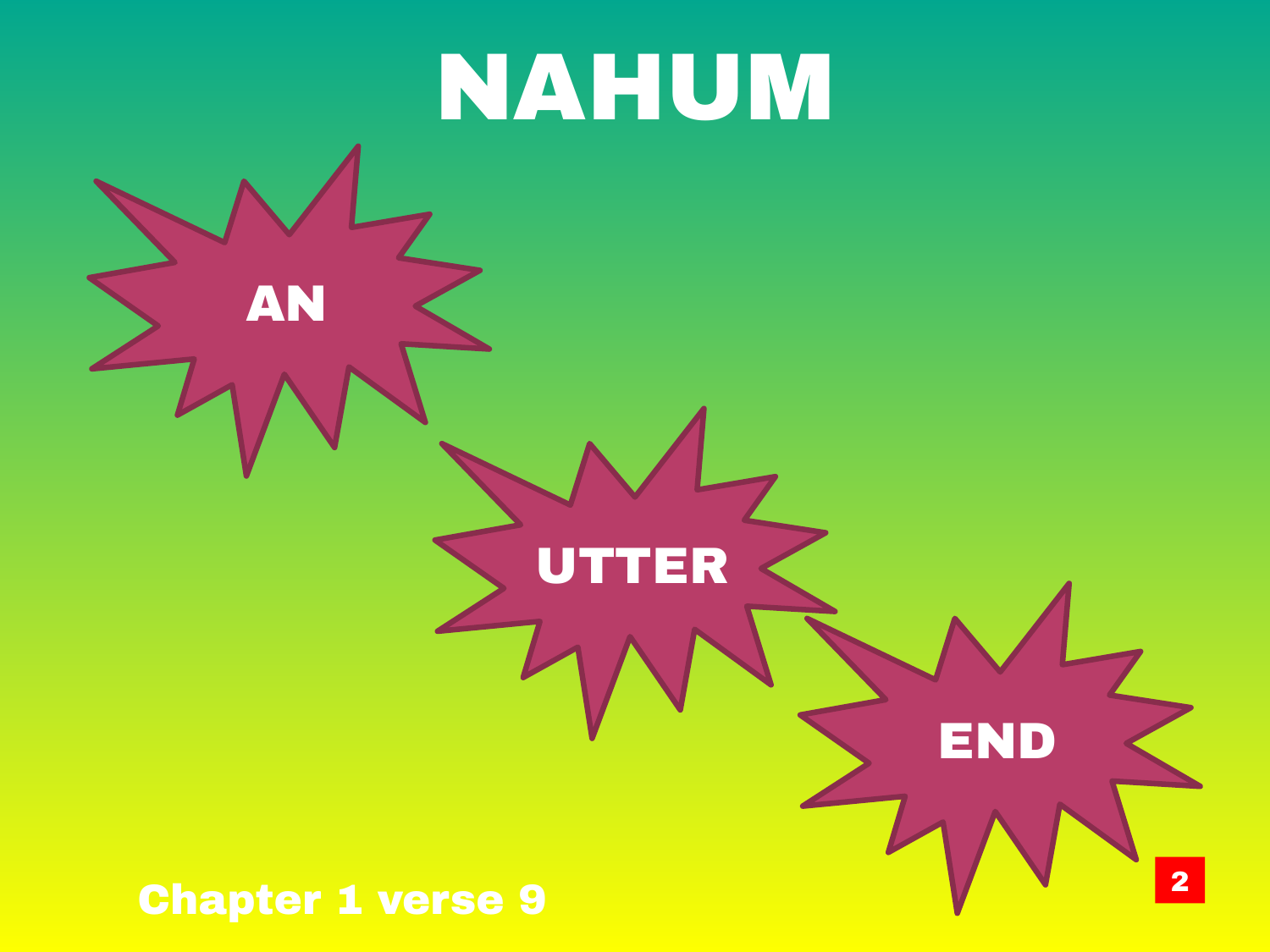

NAHUM
AN
UTTER
END
2
Chapter 1 verse 9